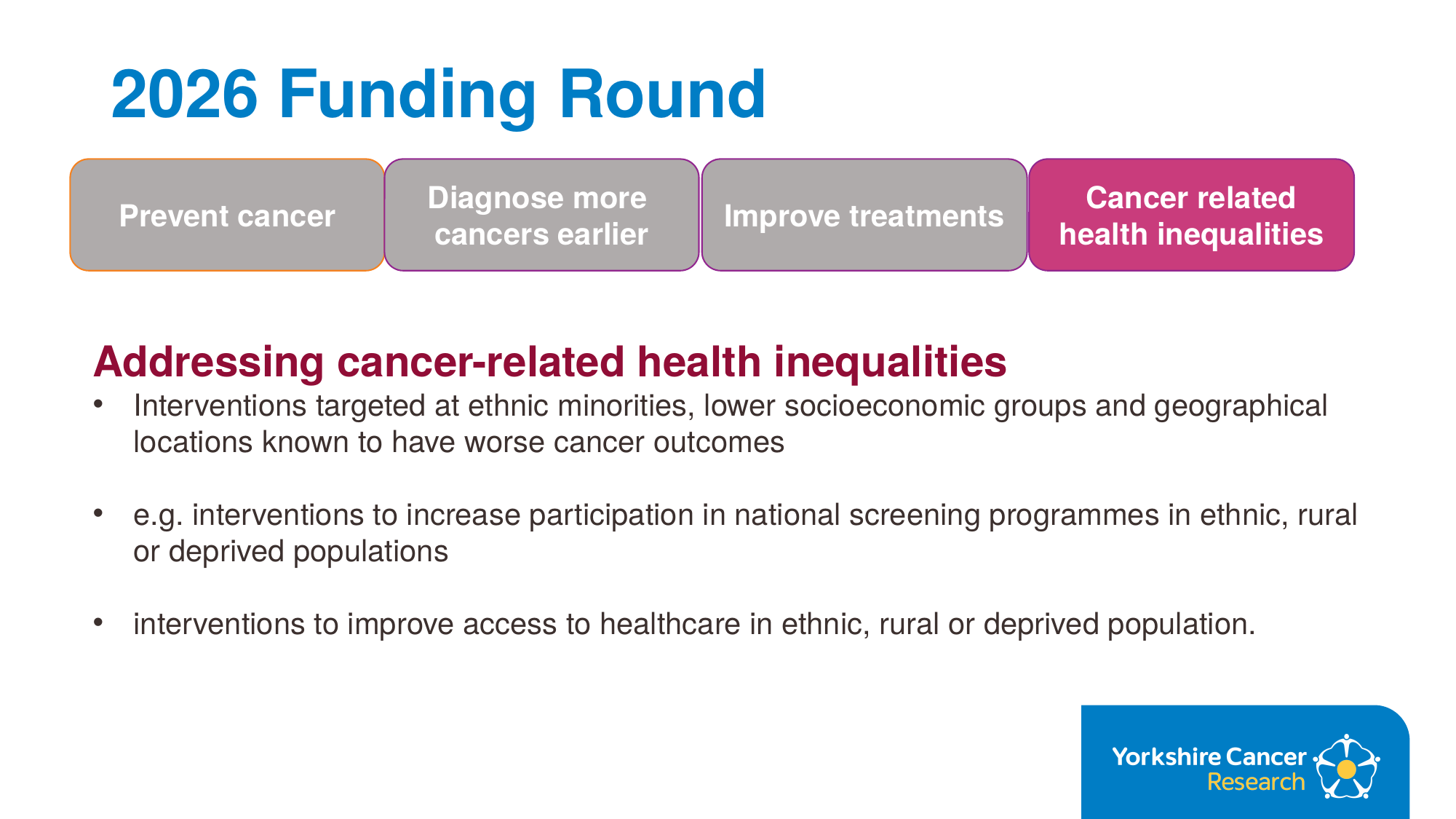

# 2026 Funding Round
Cancer related health inequalities
Improve treatments
Diagnose more
cancers earlier
Prevent cancer
Addressing cancer-related health inequalities
Interventions targeted at ethnic minorities, lower socioeconomic groups and geographical locations known to have worse cancer outcomes

e.g. interventions to increase participation in national screening programmes in ethnic, rural or deprived populations

interventions to improve access to healthcare in ethnic, rural or deprived population.